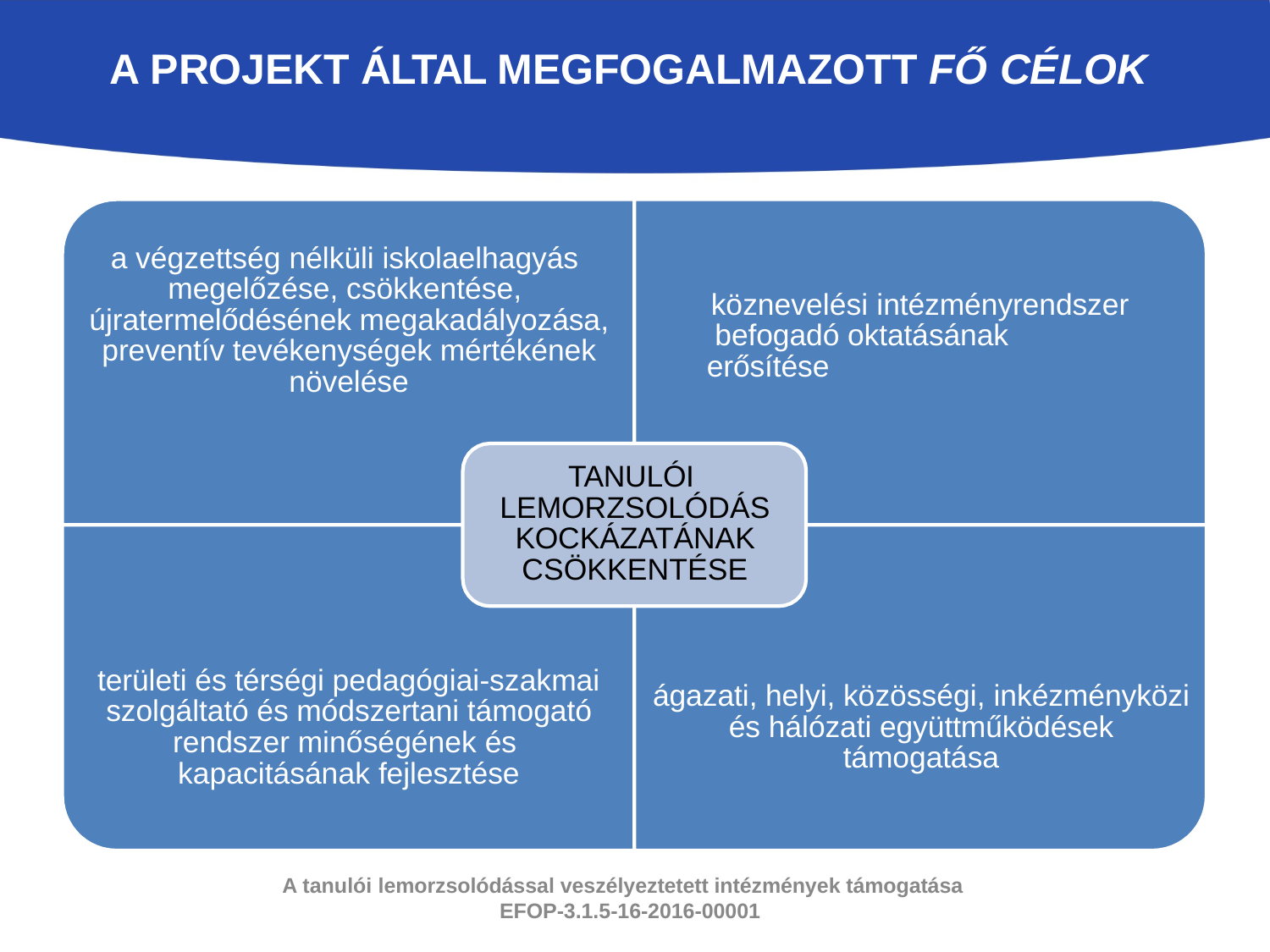

# A PROJEKT ÁLTAL MEGFOGALMAZOTT FŐ CÉLOK

a végzettség nélküli iskolaelhagyás  megelőzése, csökkentése,  újratermelődésének megakadályozása,  preventív tevékenységek mértékének  növelése
köznevelési intézményrendszer  befogadó oktatásának erősítése

TANULÓI  LEMORZSOLÓDÁS  KOCKÁZATÁNAK  CSÖKKENTÉSE

területi és térségi pedagógiai-szakmai  szolgáltató és módszertani támogató  rendszer minőségének és  kapacitásának fejlesztése
ágazati, helyi, közösségi, inkézményközi  és hálózati együttműködések  támogatása
A tanulói lemorzsolódással veszélyeztetett intézmények támogatása  EFOP-3.1.5-16-2016-00001